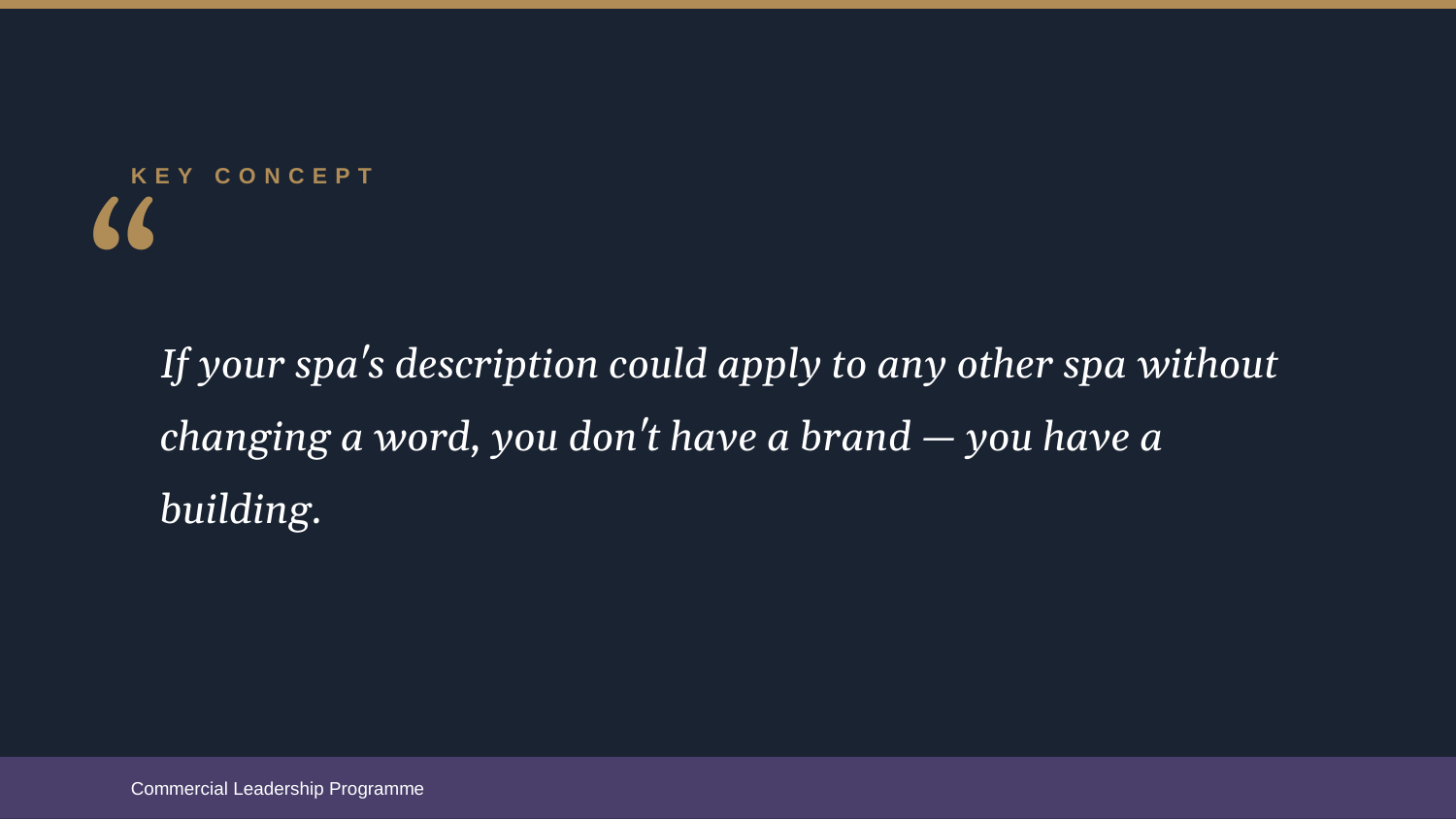

KEY CONCEPT
“
If your spa's description could apply to any other spa without changing a word, you don't have a brand — you have a building.

Commercial Leadership Programme